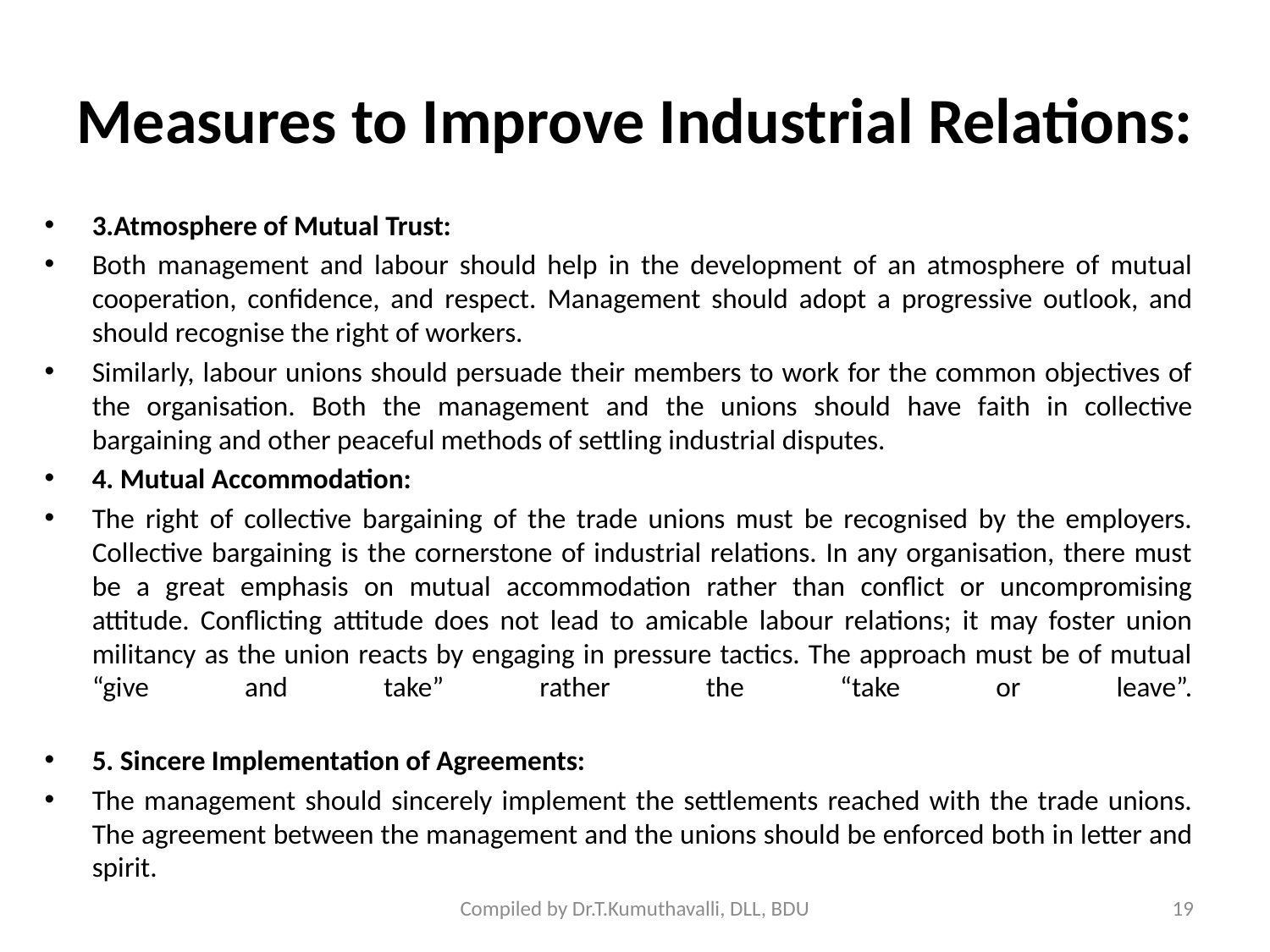

# Measures to Improve Industrial Relations:
3.Atmosphere of Mutual Trust:
Both management and labour should help in the development of an atmosphere of mutual cooperation, confidence, and respect. Management should adopt a progressive outlook, and should recognise the right of workers.
Similarly, labour unions should persuade their members to work for the common objectives of the organisation. Both the management and the unions should have faith in collective bargaining and other peaceful methods of settling industrial disputes.
4. Mutual Accommodation:
The right of collective bargaining of the trade unions must be recognised by the employers. Collective bargaining is the cornerstone of industrial relations. In any organisation, there must be a great emphasis on mutual accommodation rather than conflict or uncompromising attitude. Conflicting attitude does not lead to amicable labour relations; it may foster union militancy as the union reacts by engaging in pressure tactics. The approach must be of mutual “give and take” rather the “take or leave”.
5. Sincere Implementation of Agreements:
The management should sincerely implement the settlements reached with the trade unions. The agreement between the management and the unions should be enforced both in letter and spirit.

Compiled by Dr.T.Kumuthavalli, DLL, BDU
19